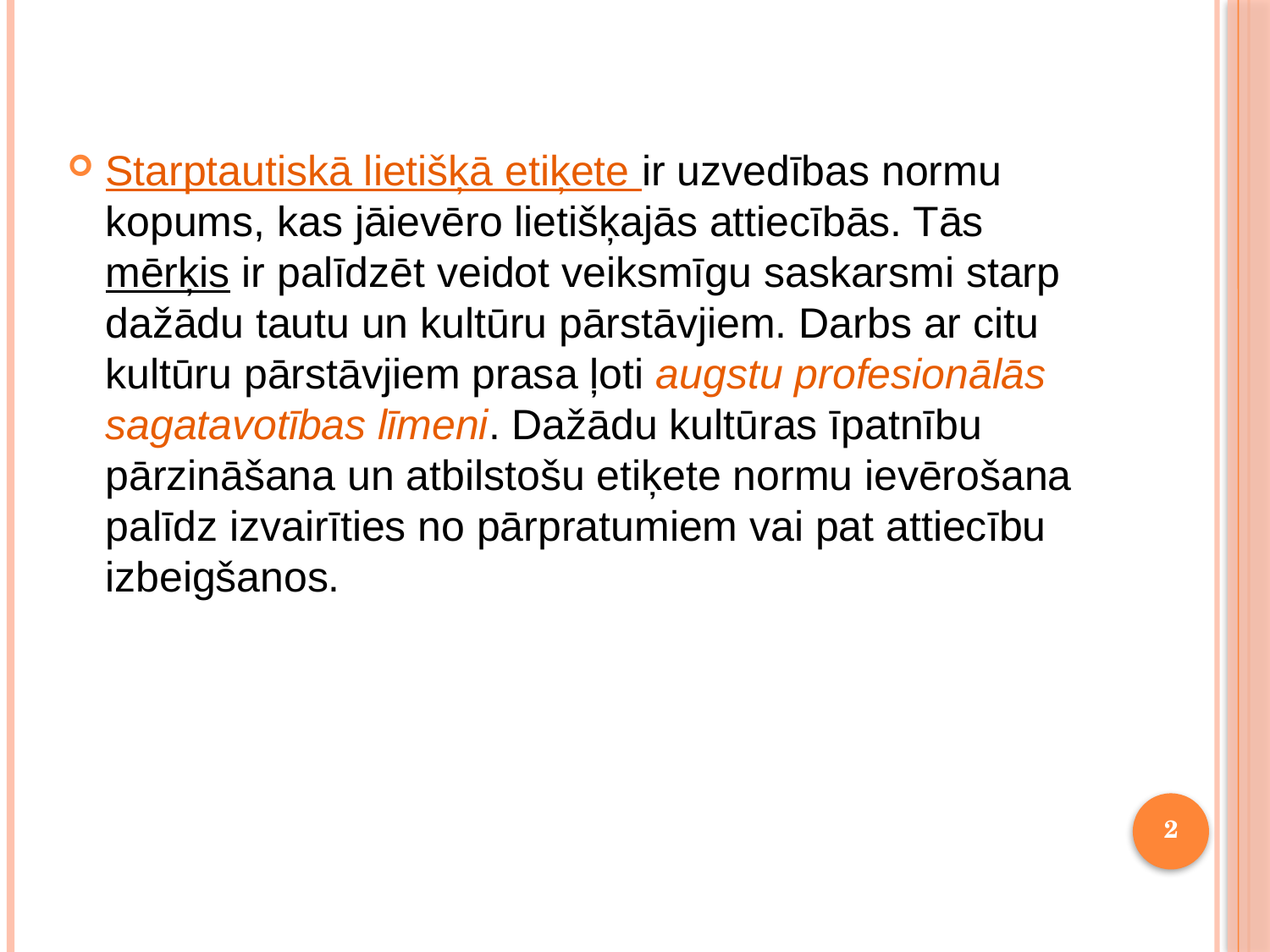

Starptautiskā lietišķā etiķete ir uzvedības normu kopums, kas jāievēro lietišķajās attiecībās. Tās mērķis ir palīdzēt veidot veiksmīgu saskarsmi starp dažādu tautu un kultūru pārstāvjiem. Darbs ar citu kultūru pārstāvjiem prasa ļoti augstu profesionālās sagatavotības līmeni. Dažādu kultūras īpatnību pārzināšana un atbilstošu etiķete normu ievērošana palīdz izvairīties no pārpratumiem vai pat attiecību izbeigšanos.
2